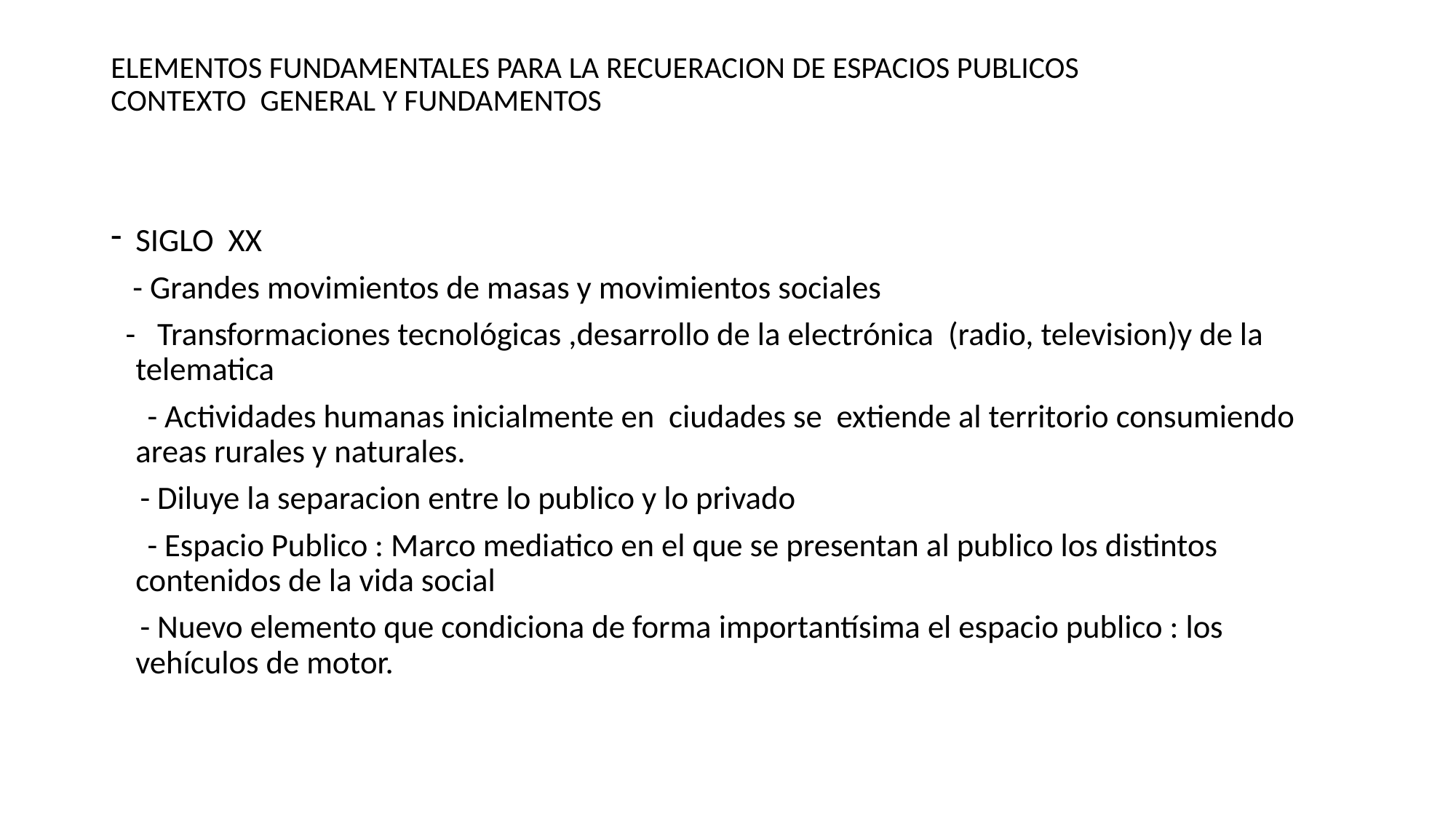

# ELEMENTOS FUNDAMENTALES PARA LA RECUERACION DE ESPACIOS PUBLICOS CONTEXTO  GENERAL Y FUNDAMENTOS
SIGLO  XX
   - Grandes movimientos de masas y movimientos sociales
  -   Transformaciones tecnológicas ,desarrollo de la electrónica  (radio, television)y de la telematica
     - Actividades humanas inicialmente en  ciudades se  extiende al territorio consumiendo areas rurales y naturales.
    - Diluye la separacion entre lo publico y lo privado
     - Espacio Publico : Marco mediatico en el que se presentan al publico los distintos contenidos de la vida social
    - Nuevo elemento que condiciona de forma importantísima el espacio publico : los vehículos de motor.